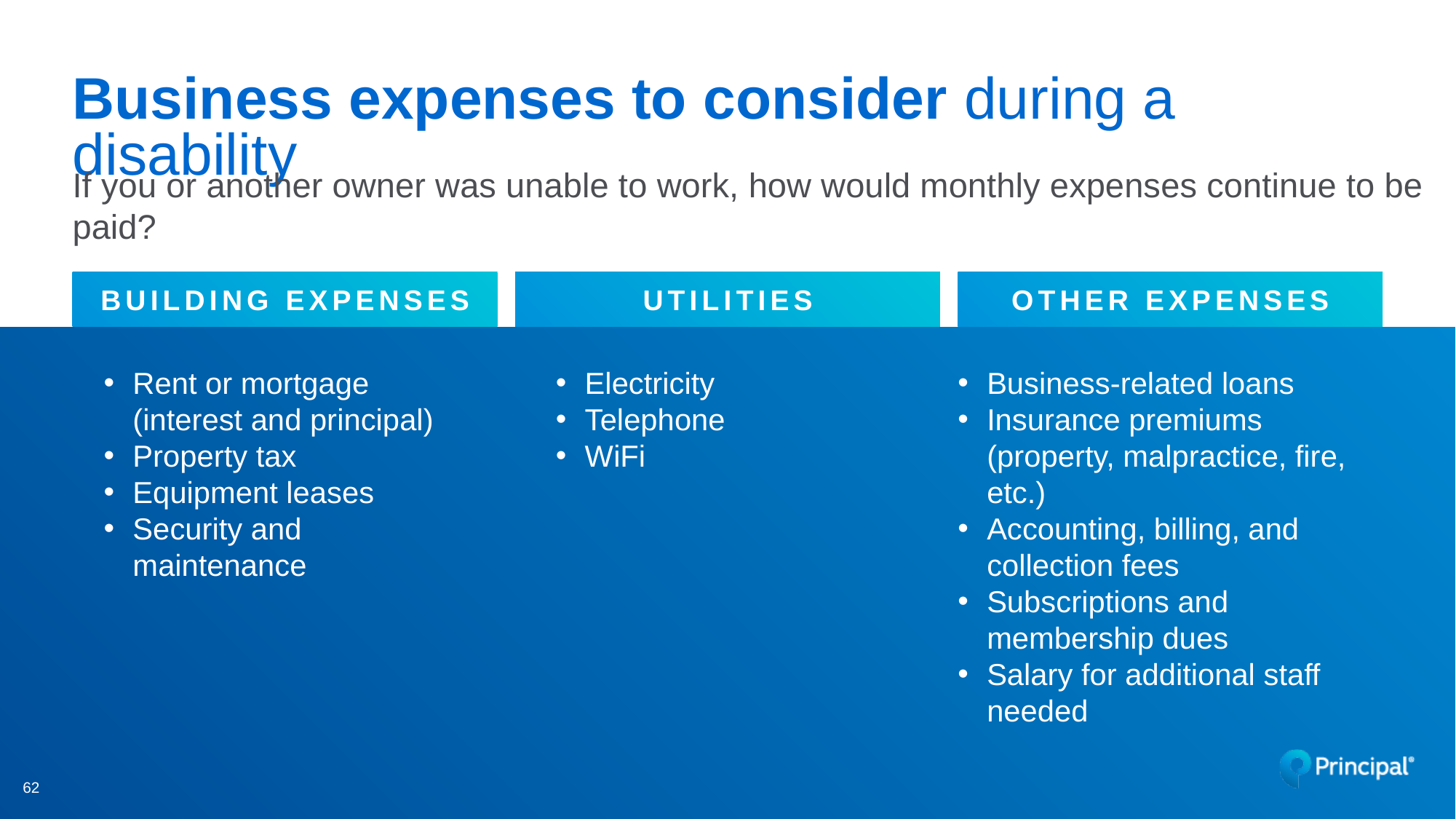

# Business expenses to consider during a disability
If you or another owner was unable to work, how would monthly expenses continue to be paid?
BUILDING EXPENSES
UTILITIES
OTHER EXPENSES
Business-related loans
Insurance premiums (property, malpractice, fire, etc.)
Accounting, billing, and collection fees
Subscriptions and membership dues
Salary for additional staff needed
Rent or mortgage (interest and principal)
Property tax
Equipment leases
Security and maintenance

Electricity
Telephone
WiFi
62